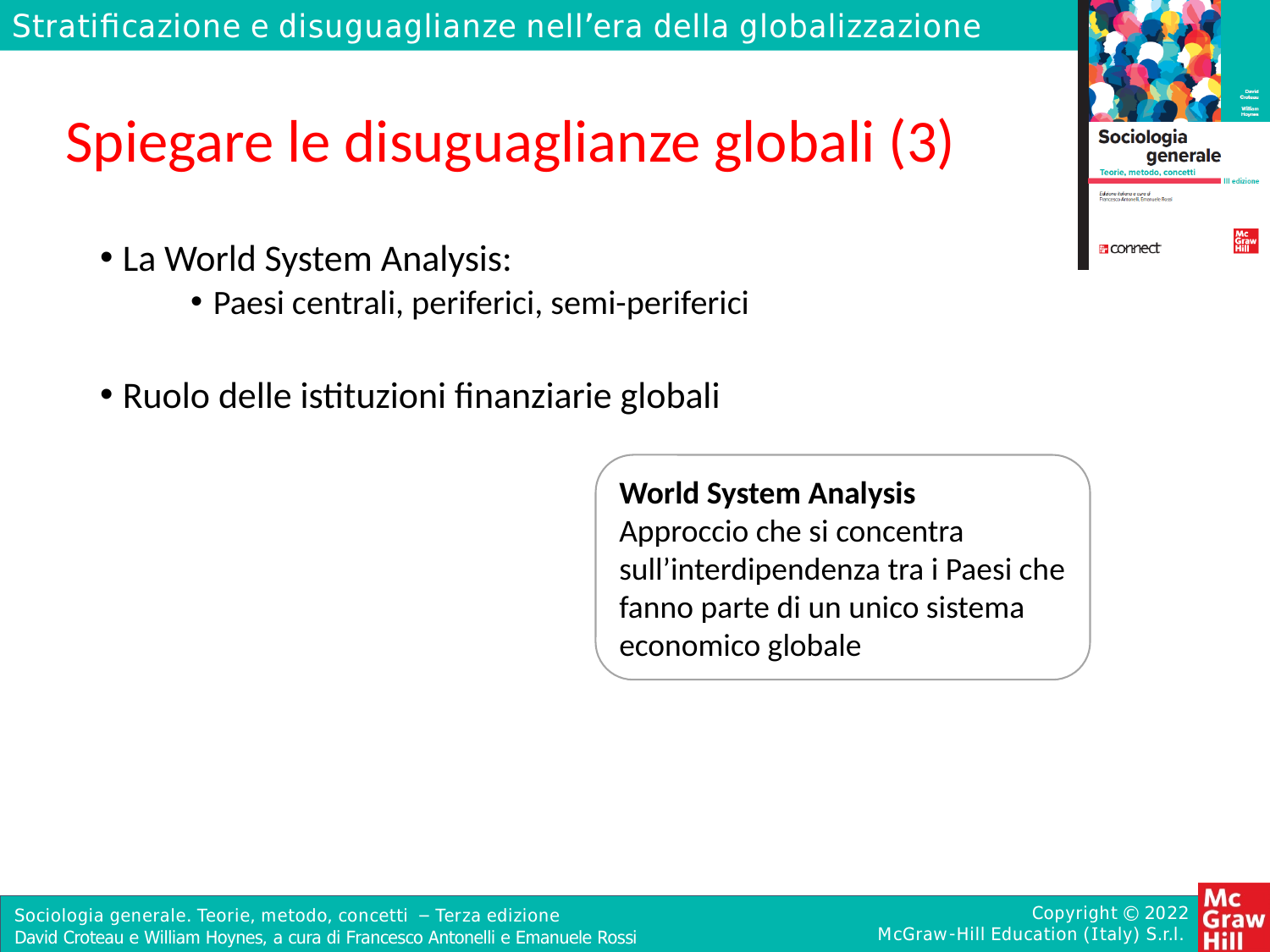

# Spiegare le disuguaglianze globali (3)
La World System Analysis:
Paesi centrali, periferici, semi-periferici

Ruolo delle istituzioni finanziarie globali
World System Analysis
Approccio che si concentra sull’interdipendenza tra i Paesi che fanno parte di un unico sistema economico globale